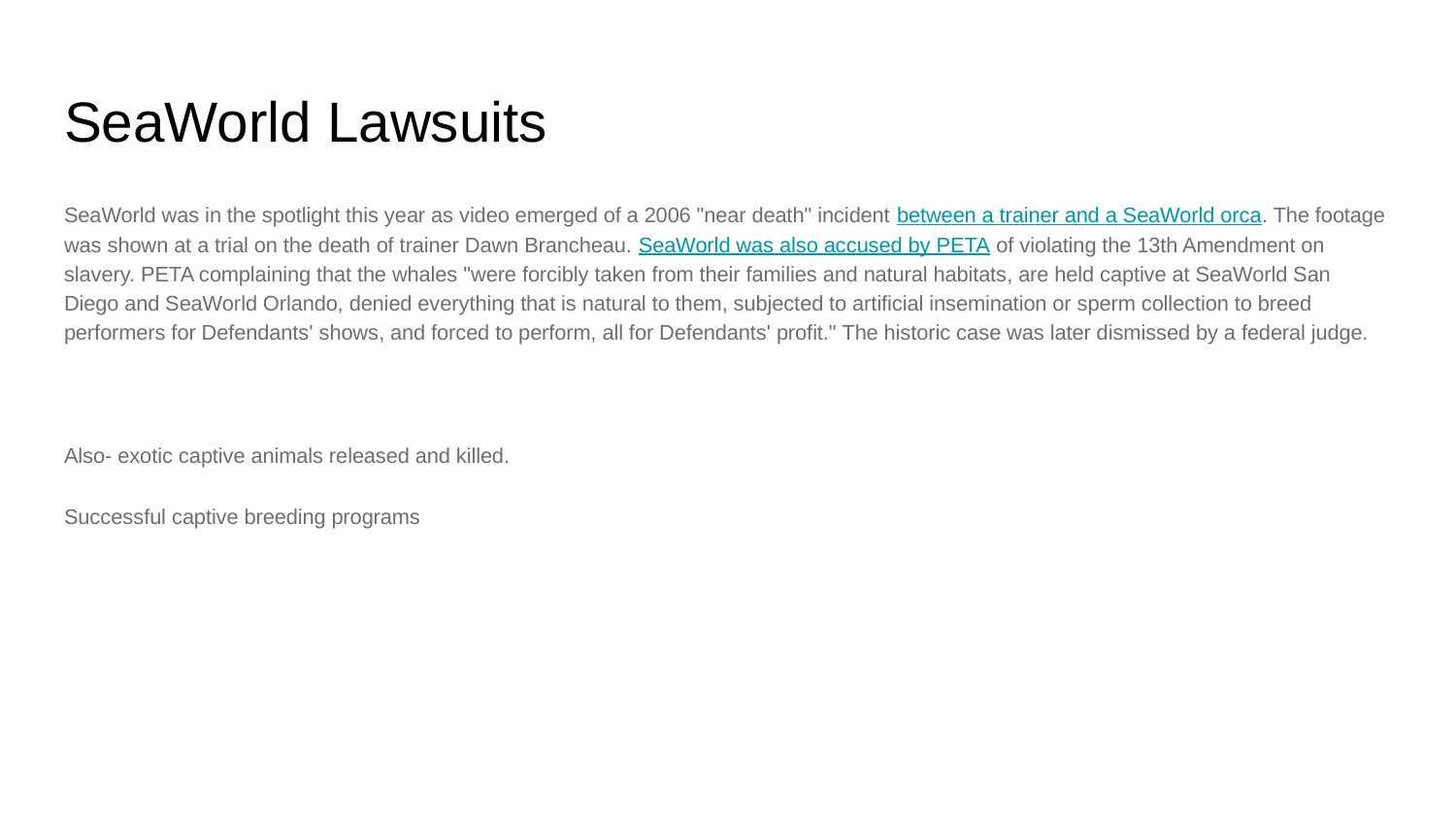

# SeaWorld Lawsuits
SeaWorld was in the spotlight this year as video emerged of a 2006 "near death" incident between a trainer and a SeaWorld orca. The footage was shown at a trial on the death of trainer Dawn Brancheau. SeaWorld was also accused by PETA of violating the 13th Amendment on slavery. PETA complaining that the whales "were forcibly taken from their families and natural habitats, are held captive at SeaWorld San Diego and SeaWorld Orlando, denied everything that is natural to them, subjected to artificial insemination or sperm collection to breed performers for Defendants' shows, and forced to perform, all for Defendants' profit." The historic case was later dismissed by a federal judge.

Also- exotic captive animals released and killed.
Successful captive breeding programs